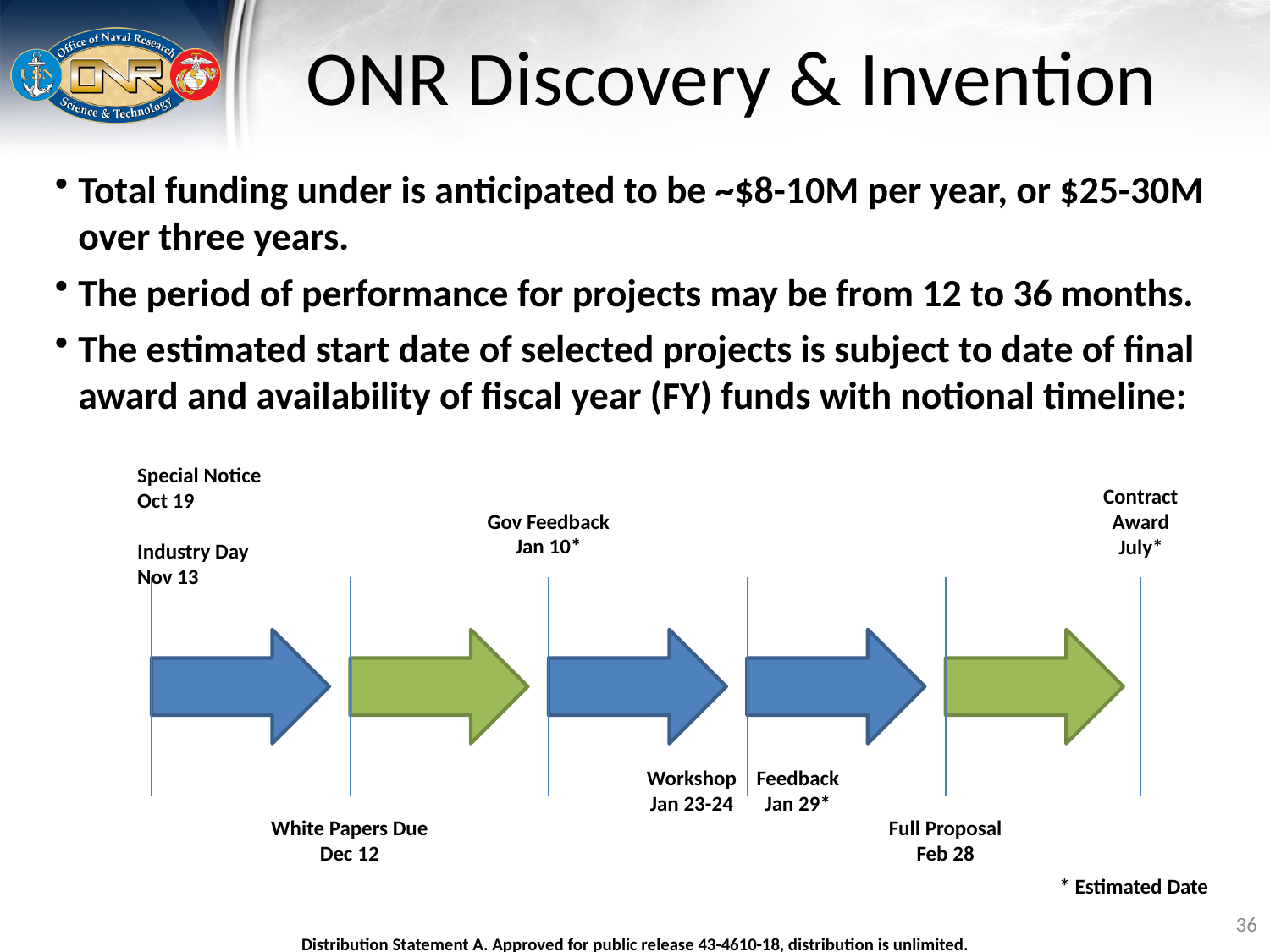

# ONR Discovery & Invention
Total funding under is anticipated to be ~$8-10M per year, or $25-30M over three years.
The period of performance for projects may be from 12 to 36 months.
The estimated start date of selected projects is subject to date of final award and availability of fiscal year (FY) funds with notional timeline:
Special Notice
Oct 19

Industry Day
Nov 13
Contract Award
July*
Gov Feedback
Jan 10*

Workshop
Jan 23-24
Feedback
Jan 29*
White Papers Due
Dec 12
Full Proposal
Feb 28
* Estimated Date
36
Distribution Statement A. Approved for public release 43-4610-18, distribution is unlimited.